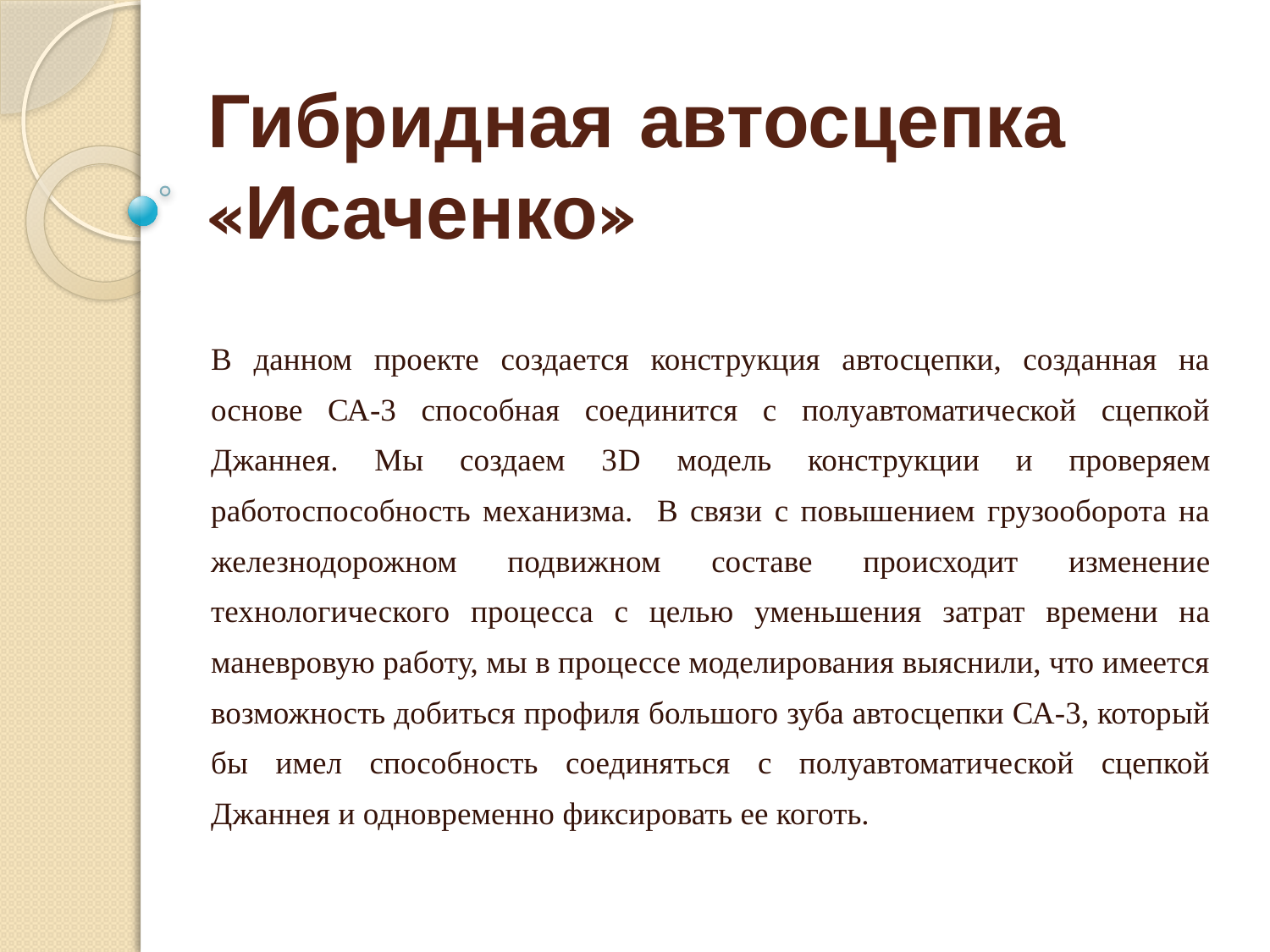

# Гибридная автосцепка «Исаченко»
В данном проекте создается конструкция автосцепки, созданная на основе СА-3 способная соединится с полуавтоматической сцепкой Джаннея. Мы создаем 3D модель конструкции и проверяем работоспособность механизма.  В связи с повышением грузооборота на железнодорожном подвижном составе происходит изменение технологического процесса с целью уменьшения затрат времени на маневровую работу, мы в процессе моделирования выяснили, что имеется возможность добиться профиля большого зуба автосцепки СА-3, который бы имел способность соединяться с полуавтоматической сцепкой Джаннея и одновременно фиксировать ее коготь.